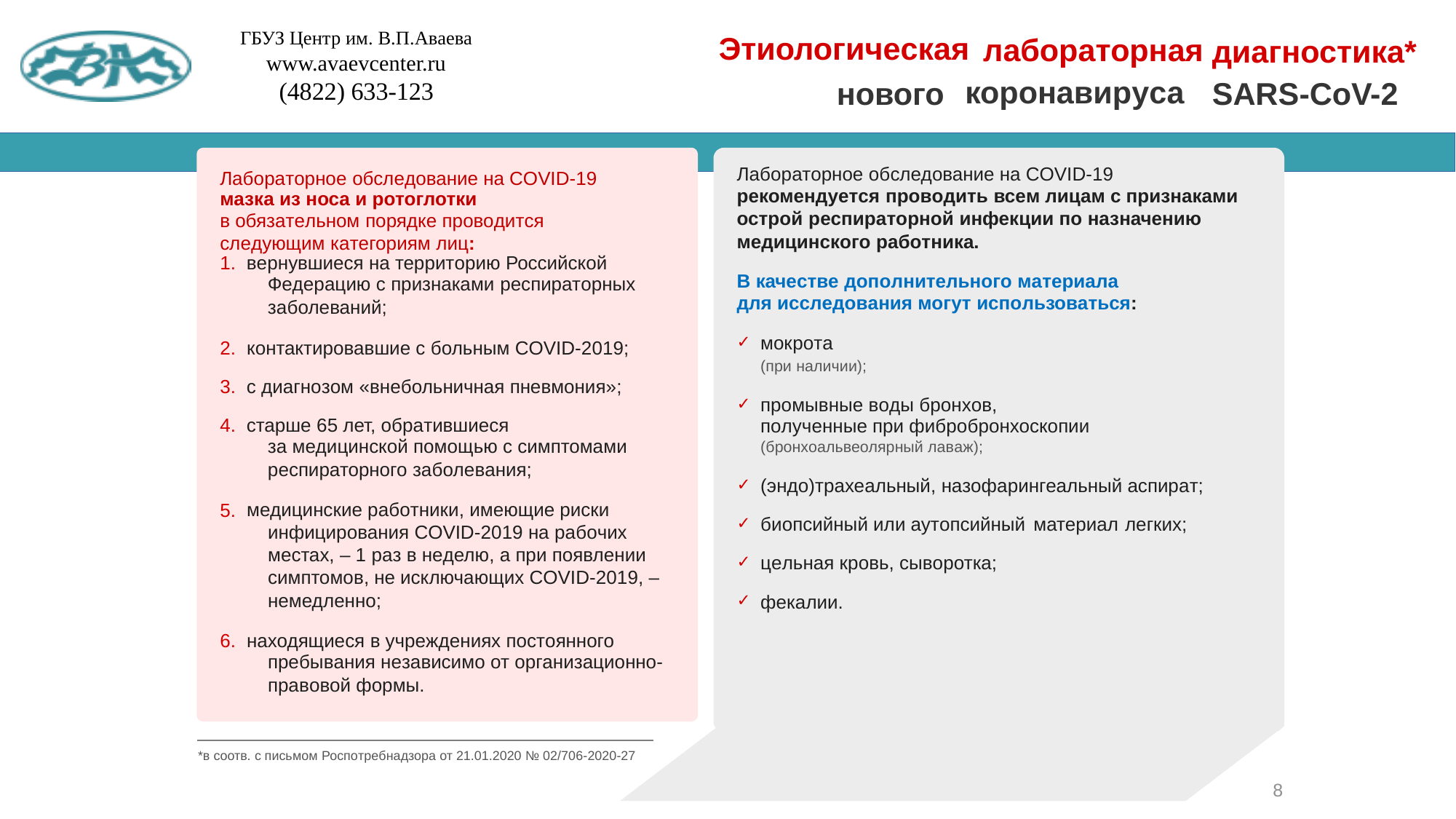

Этиологическая
лабораторная
диагностика*
коронавируса
SARS-CoV-2
нового

Лабораторное обследование на COVID-19
рекомендуется проводить всем лицам с признаками
острой респираторной инфекции по назначению
медицинского работника.
Лабораторное обследование на COVID-19 мазка из носа и ротоглотки
в обязательном порядке проводится
следующим категориям лиц:
1.
вернувшиеся на территорию Российской
Федерацию с признаками респираторных
заболеваний;
В качестве дополнительного материала
для исследования могут использоваться:

мокрота
(при наличии);
✓
2.
контактировавшие с больным COVID-2019;
3.
с диагнозом «внебольничная пневмония»;
промывные воды бронхов,
полученные при фибробронхоскопии
(бронхоальвеолярный лаваж);
✓
4.
старше 65 лет, обратившиеся
за медицинской помощью с симптомами
респираторного заболевания;
(эндо)трахеальный, назофарингеальный аспират;
✓
5.
медицинские работники, имеющие риски
инфицирования COVID-2019 на рабочих
местах, – 1 раз в неделю, а при появлении
симптомов, не исключающих COVID-2019, –
немедленно;
биопсийный или аутопсийный
материал
легких;
✓
цельная кровь, сыворотка;
✓
фекалии.
✓
находящиеся в учреждениях постоянного
пребывания независимо от организационно-
правовой формы.
6.

*в соотв. с письмом Роспотребнадзора от 21.01.2020 № 02/706-2020-27
8